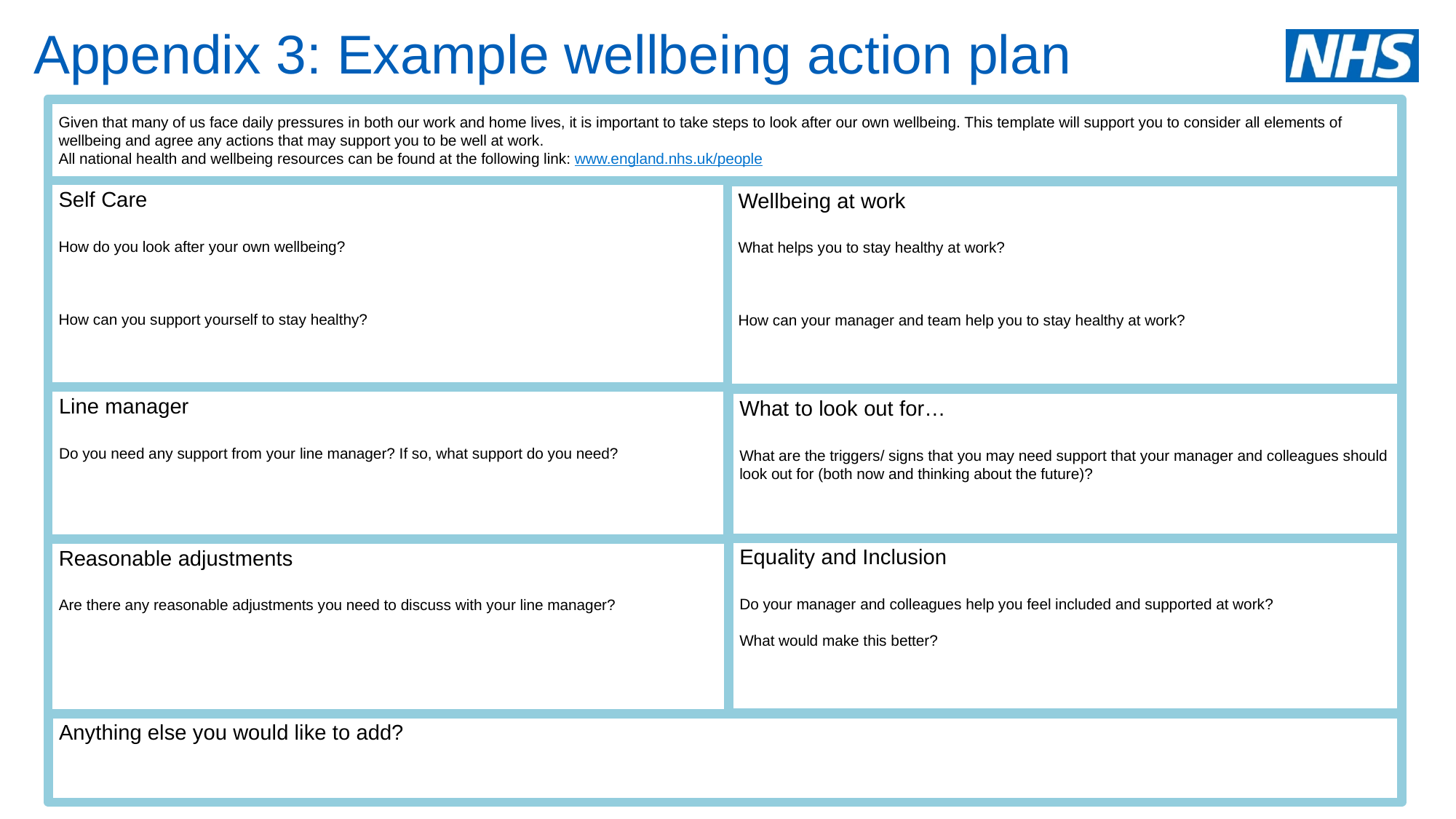

Appendix 3: Example wellbeing action plan
Given that many of us face daily pressures in both our work and home lives, it is important to take steps to look after our own wellbeing. This template will support you to consider all elements of wellbeing and agree any actions that may support you to be well at work.
All national health and wellbeing resources can be found at the following link: www.england.nhs.uk/people
Self Care

How do you look after your own wellbeing?

How can you support yourself to stay healthy?
Wellbeing at work

What helps you to stay healthy at work?

How can your manager and team help you to stay healthy at work?
Line manager

Do you need any support from your line manager? If so, what support do you need?

What to look out for…

What are the triggers/ signs that you may need support that your manager and colleagues should look out for (both now and thinking about the future)?

Equality and Inclusion

Do your manager and colleagues help you feel included and supported at work?

What would make this better?

Reasonable adjustments

Are there any reasonable adjustments you need to discuss with your line manager?

Anything else you would like to add?